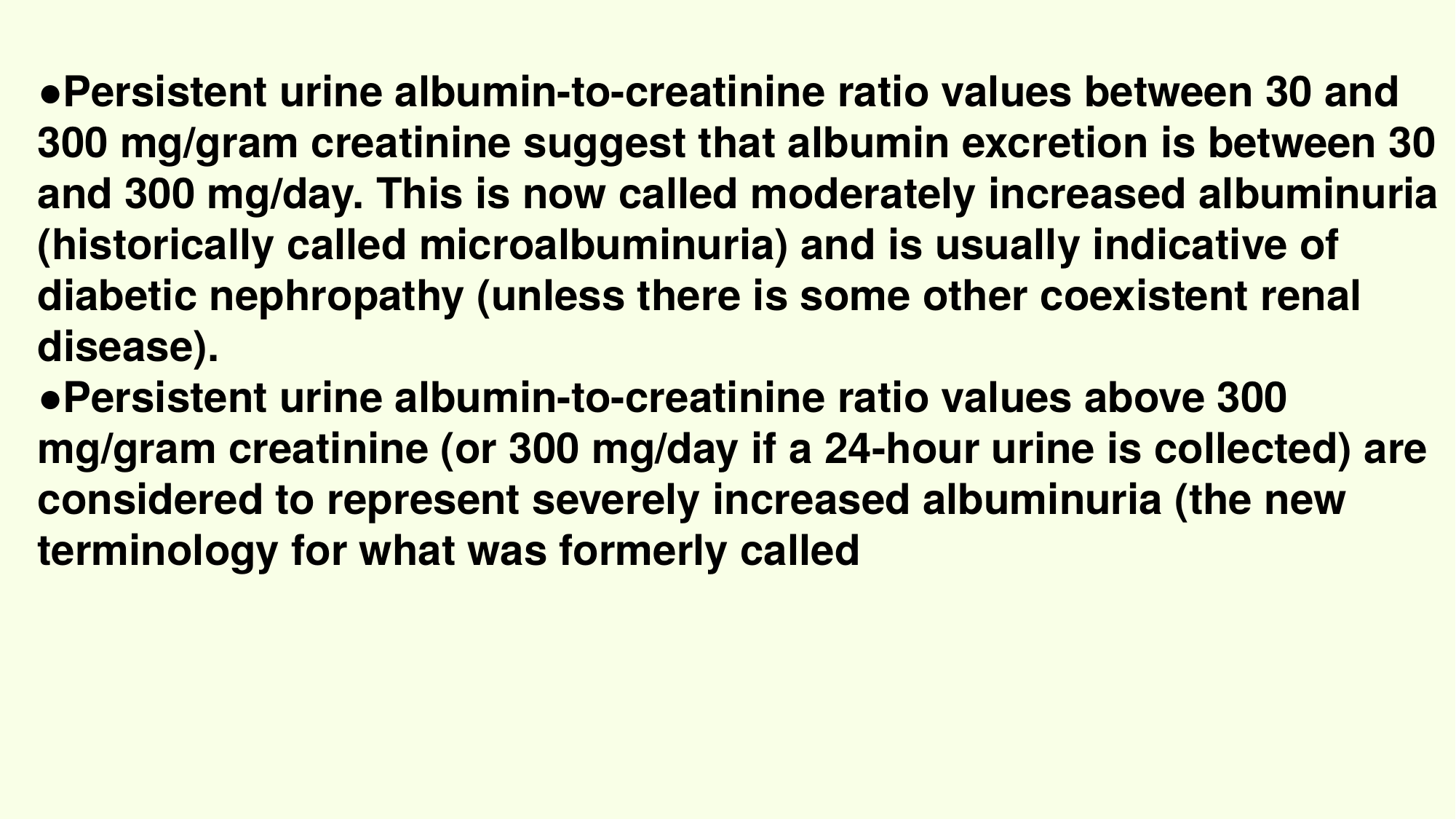

●Persistent urine albumin-to-creatinine ratio values between 30 and 300 mg/gram creatinine suggest that albumin excretion is between 30 and 300 mg/day. This is now called moderately increased albuminuria (historically called microalbuminuria) and is usually indicative of diabetic nephropathy (unless there is some other coexistent renal disease).
●Persistent urine albumin-to-creatinine ratio values above 300 mg/gram creatinine (or 300 mg/day if a 24-hour urine is collected) are considered to represent severely increased albuminuria (the new terminology for what was formerly called